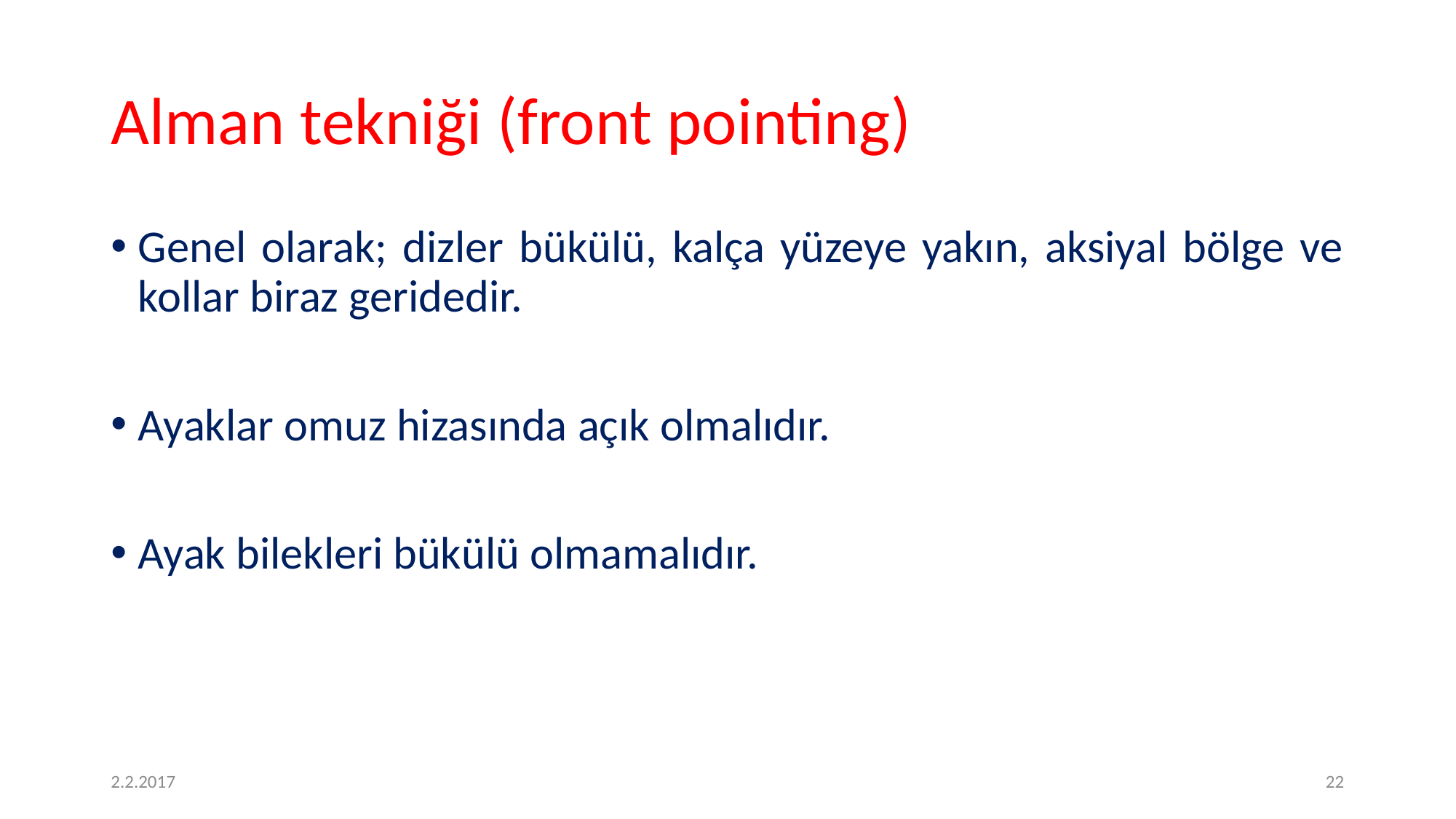

# Alman tekniği (front pointing)
Genel olarak; dizler bükülü, kalça yüzeye yakın, aksiyal bölge ve kollar biraz geridedir.

Ayaklar omuz hizasında açık olmalıdır.

Ayak bilekleri bükülü olmamalıdır.
2.2.2017
22